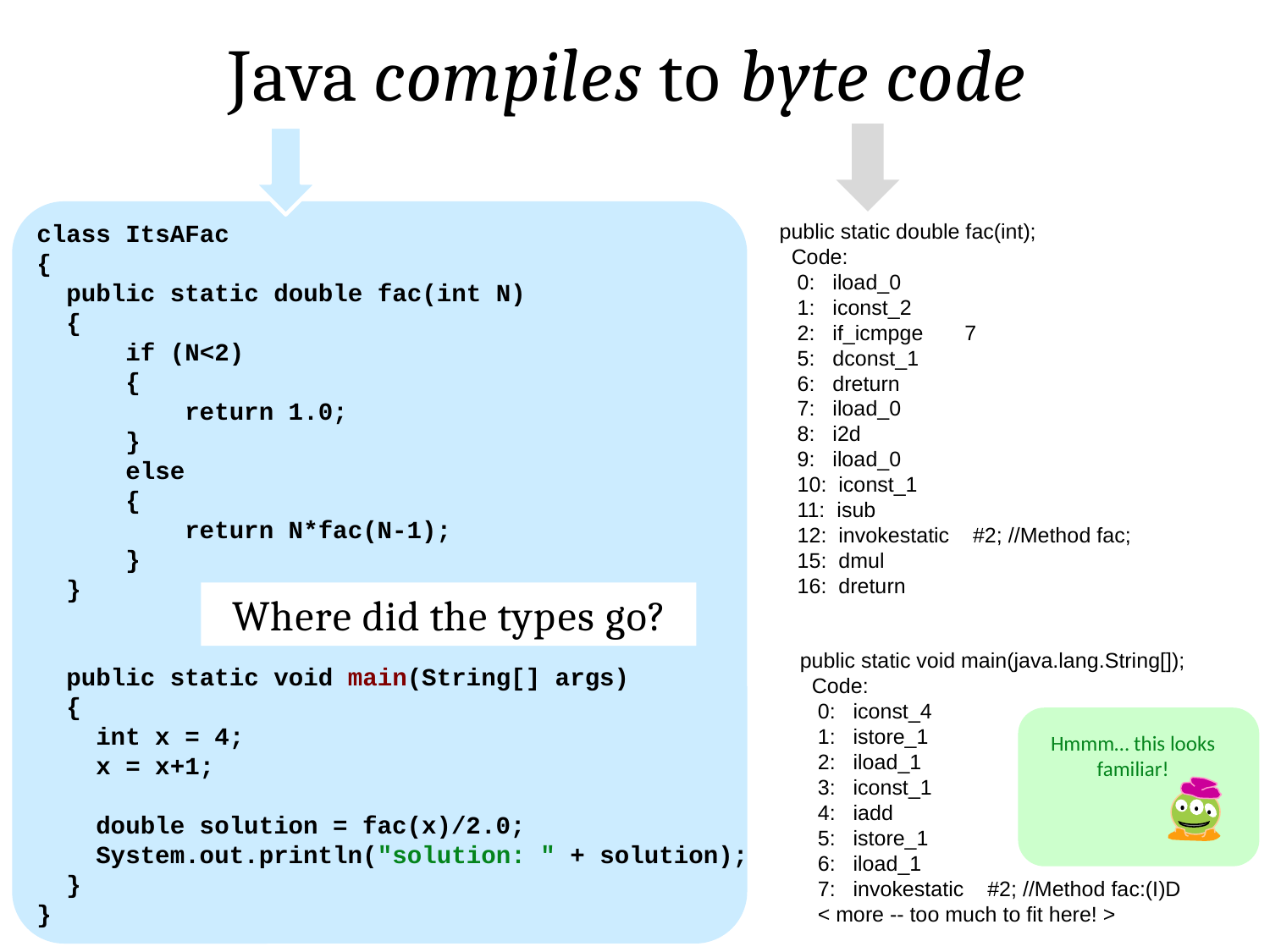

Java compiles to byte code

class ItsAFac
{
  public static double fac(int N)
  {
      if (N<2)
      {
          return 1.0;
      }
      else
      {
          return N*fac(N-1);
      }
  }

  public static void main(String[] args)
  {
    int x = 4;
    x = x+1;

    double solution = fac(x)/2.0;
    System.out.println("solution: " + solution);
  }
}
public static double fac(int);
  Code:
   0:   iload_0
   1:   iconst_2
   2:   if_icmpge       7
   5:   dconst_1
   6:   dreturn
   7:   iload_0
   8:   i2d
   9:   iload_0
   10:  iconst_1
   11:  isub
   12:  invokestatic    #2; //Method fac;
   15:  dmul
   16:  dreturn
Where did the types go?
public static void main(java.lang.String[]);
  Code:
   0:   iconst_4
   1:   istore_1
   2:   iload_1
   3:   iconst_1
   4:   iadd
   5:   istore_1
   6:   iload_1
   7:   invokestatic    #2; //Method fac:(I)D
   < more -- too much to fit here! >

Hmmm… this looks familiar!